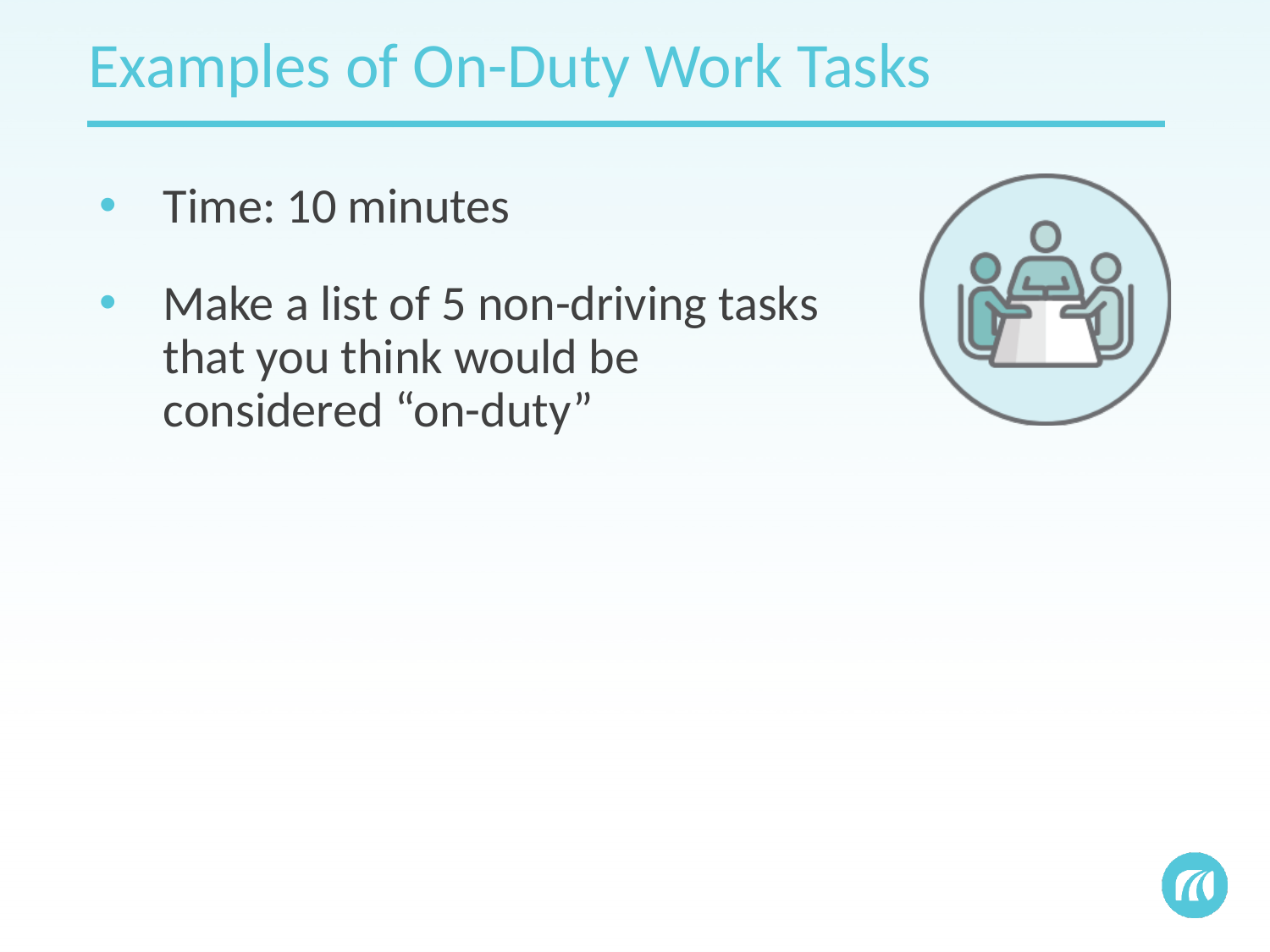

# Examples of On-Duty Work Tasks
Time: 10 minutes
Make a list of 5 non-driving tasks that you think would be considered “on-duty”